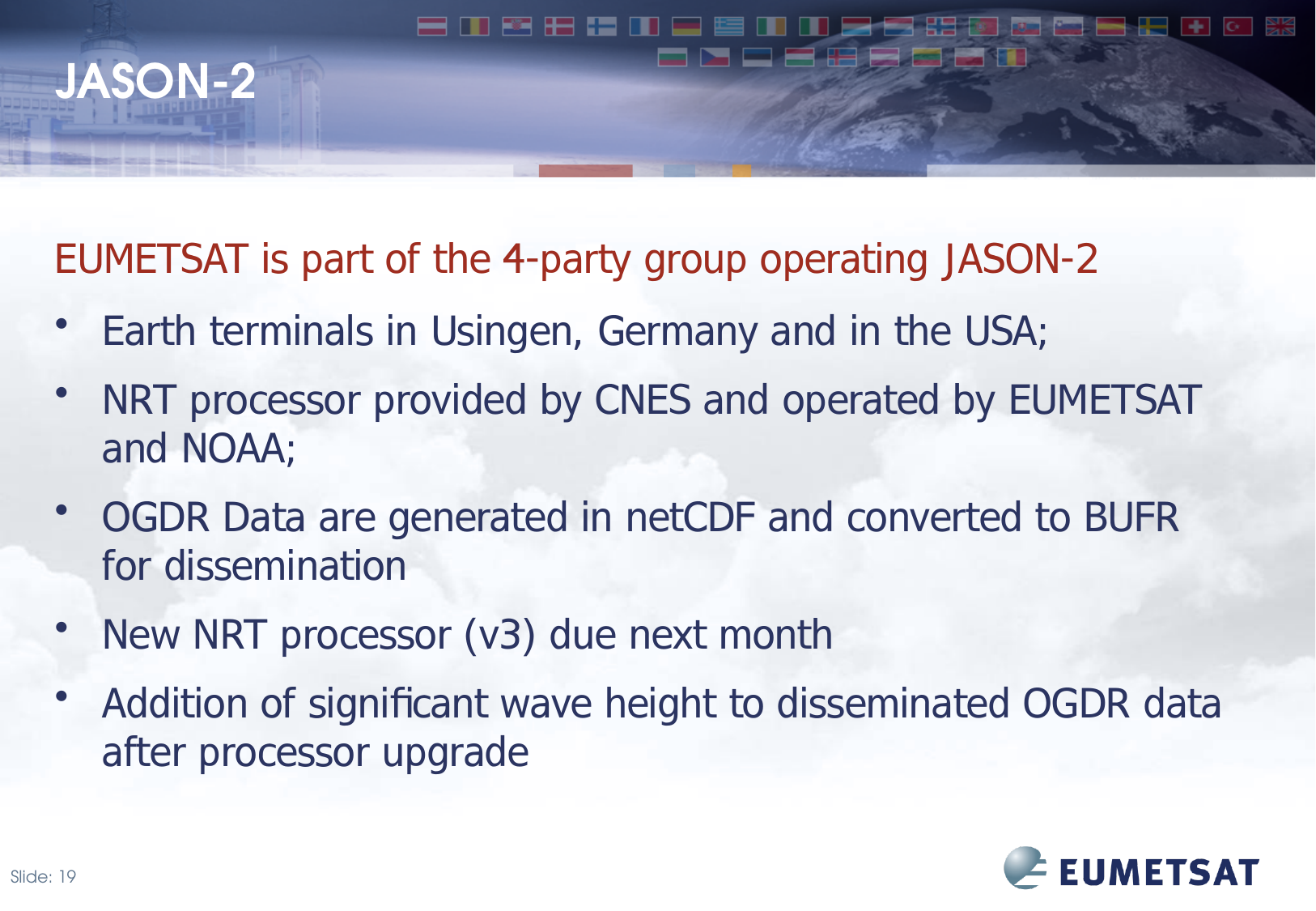

# JASON-2
EUMETSAT is part of the 4-party group operating JASON-2
Earth terminals in Usingen, Germany and in the USA;
NRT processor provided by CNES and operated by EUMETSAT and NOAA;
OGDR Data are generated in netCDF and converted to BUFR for dissemination
New NRT processor (v3) due next month
Addition of significant wave height to disseminated OGDR data after processor upgrade